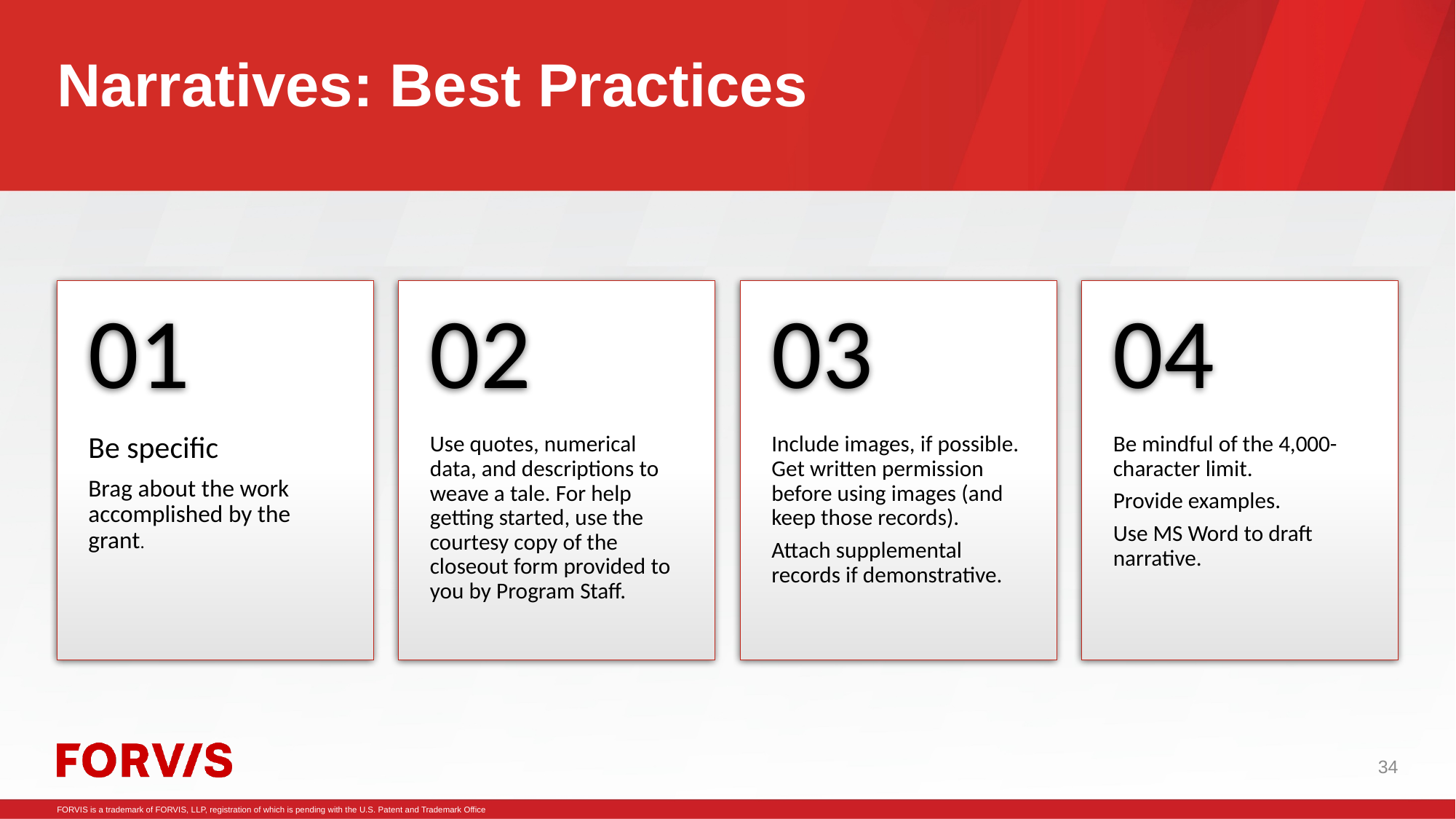

# Narratives: Best Practices
Be specific
Brag about the work accomplished by the grant.
01
Use quotes, numerical data, and descriptions to weave a tale. For help getting started, use the courtesy copy of the closeout form provided to you by Program Staff.
02
Include images, if possible. Get written permission before using images (and keep those records).
Attach supplemental records if demonstrative.
03
Be mindful of the 4,000-character limit.
Provide examples.
Use MS Word to draft narrative.
04
34